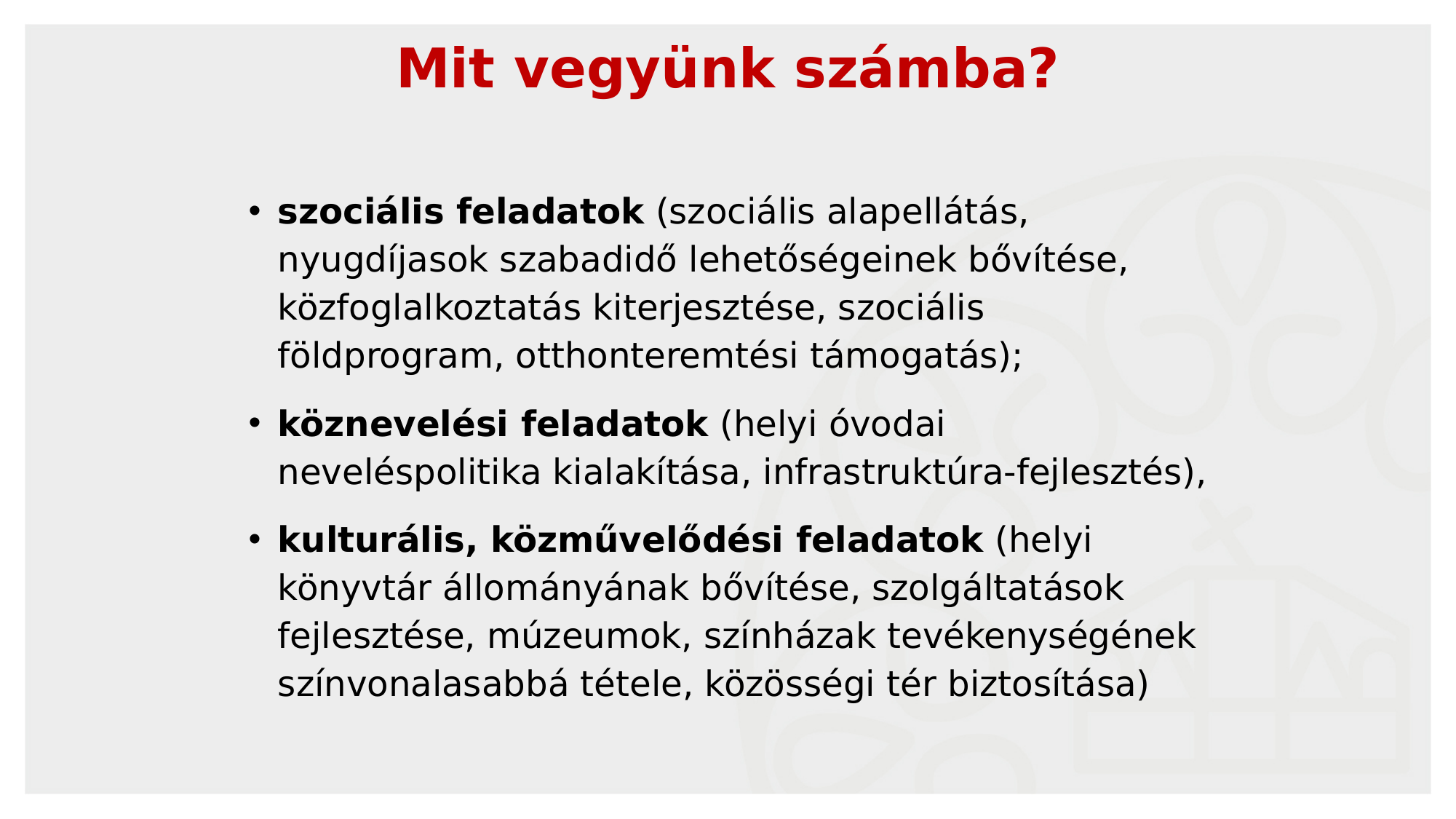

# Mit vegyünk számba?
szociális feladatok (szociális alapellátás, nyugdíjasok szabadidő lehetőségeinek bővítése, közfoglalkoztatás kiterjesztése, szociális földprogram, otthonteremtési támogatás);
köznevelési feladatok (helyi óvodai neveléspolitika kialakítása, infrastruktúra-fejlesztés),
kulturális, közművelődési feladatok (helyi könyvtár állományának bővítése, szolgáltatások fejlesztése, múzeumok, színházak tevékenységének színvonalasabbá tétele, közösségi tér biztosítása)